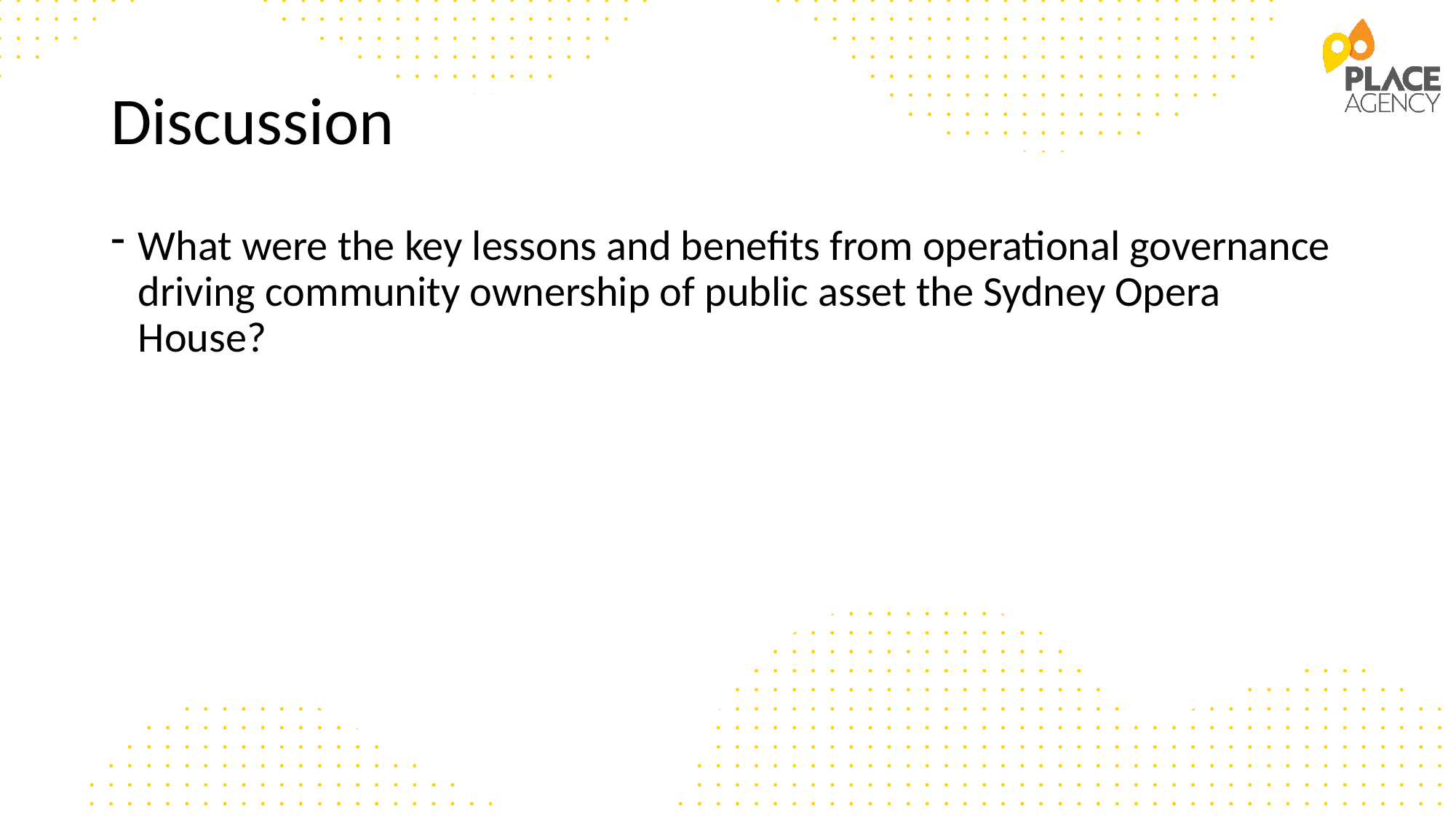

# Discussion
What were the key lessons and benefits from operational governance driving community ownership of public asset the Sydney Opera House?